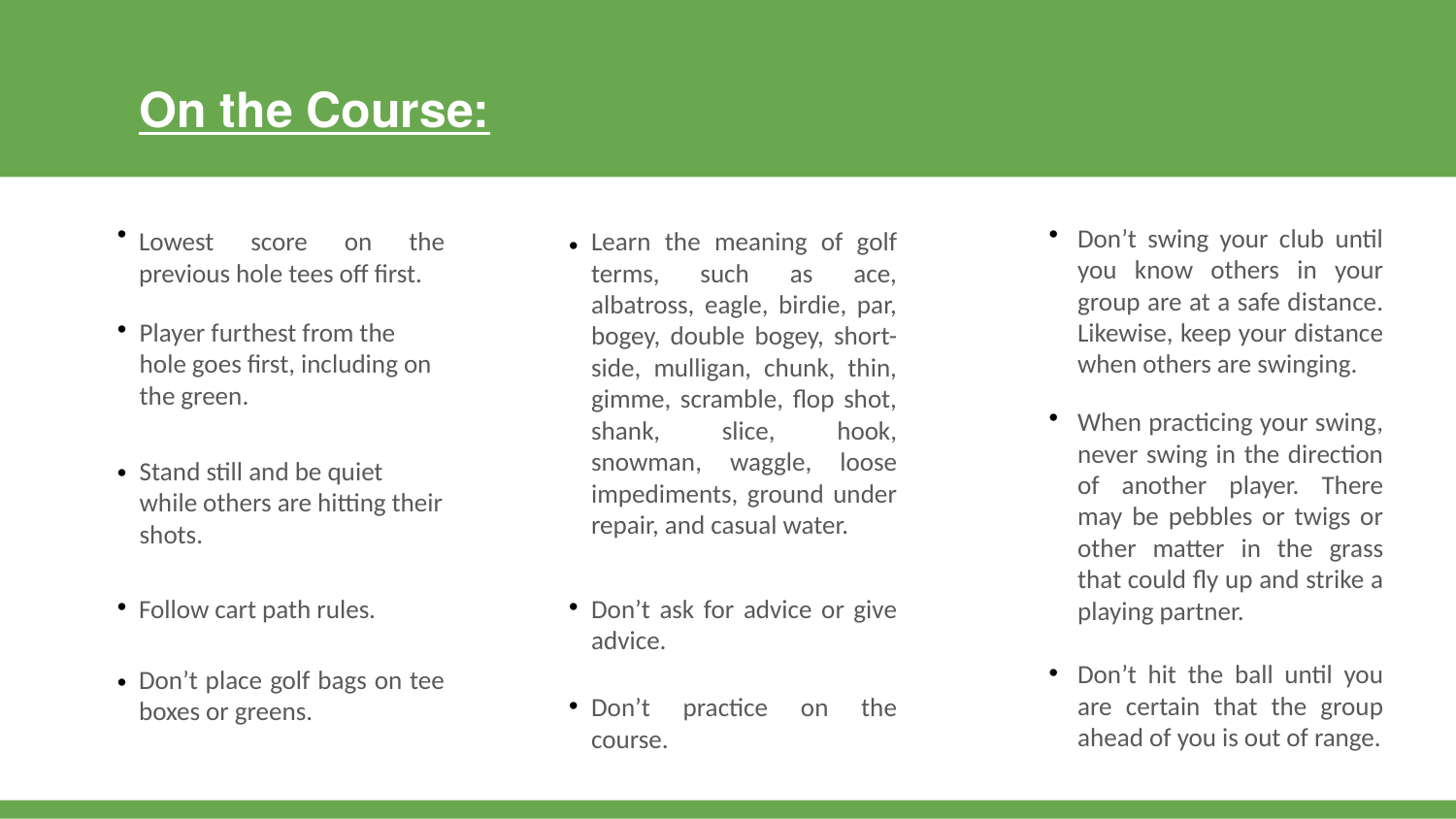

On the Course:
•
•
•
Don’t swing your club until you know others in your group are at a safe distance. Likewise, keep your distance when others are swinging.

Lowest score on the previous hole tees off first.
Learn the meaning of golf terms, such as ace, albatross, eagle, birdie, par, bogey, double bogey, short-side, mulligan, chunk, thin, gimme, scramble, flop shot, shank, slice, hook, snowman, waggle, loose impediments, ground under repair, and casual water.

•
Player furthest from the hole goes first, including on the green.

•
When practicing your swing, never swing in the direction of another player. There may be pebbles or twigs or other matter in the grass that could fly up and strike a playing partner.

•
Stand still and be quiet while others are hitting their shots.

•
•
Follow cart path rules.

Don’t ask for advice or give advice.

•
•
Don’t hit the ball until you are certain that the group ahead of you is out of range.

Don’t place golf bags on tee boxes or greens.

•
Don’t practice on the course.